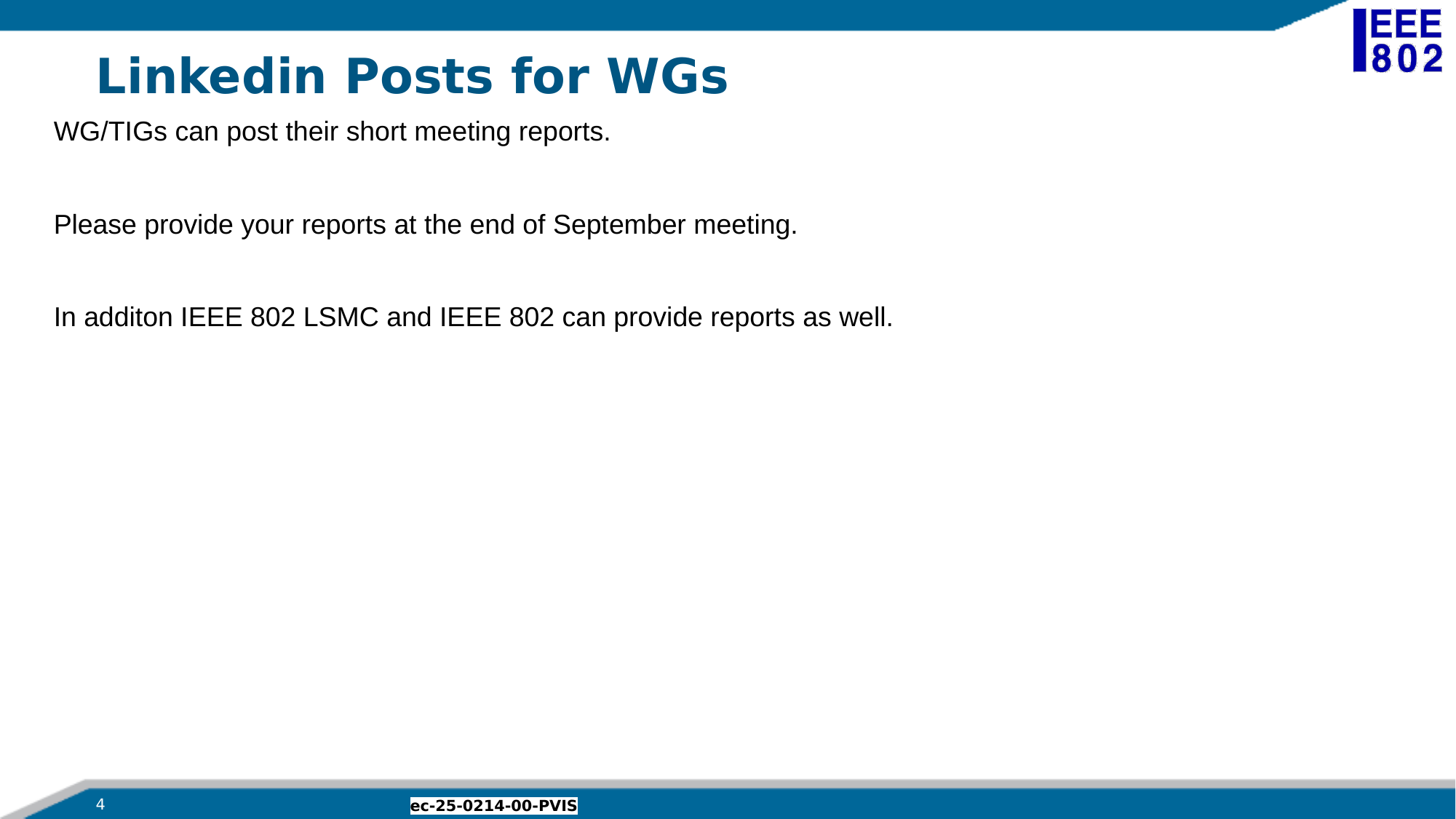

# Linkedin Posts for WGs
WG/TIGs can post their short meeting reports.

Please provide your reports at the end of September meeting.

In additon IEEE 802 LSMC and IEEE 802 can provide reports as well.

4